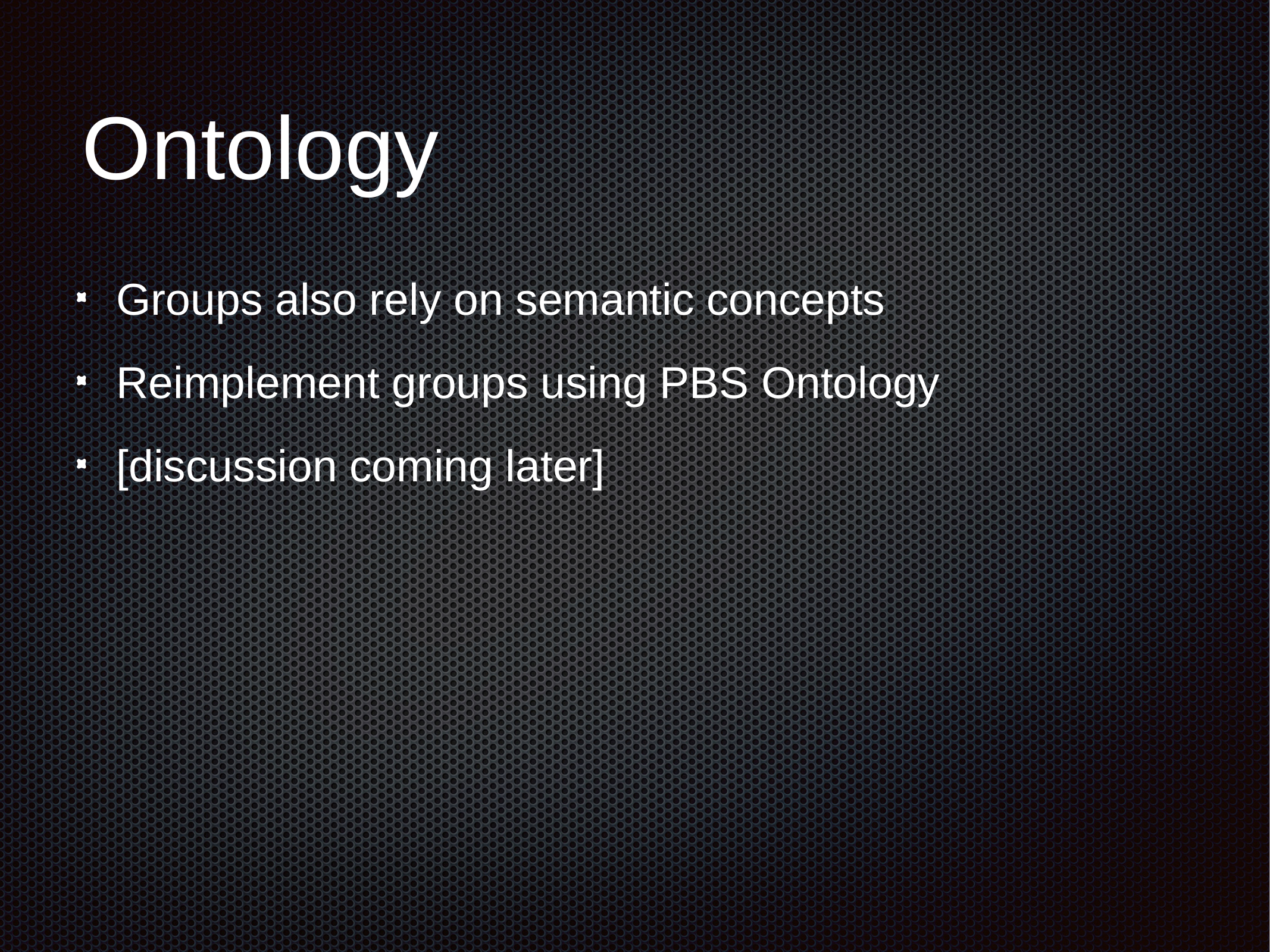

# Ontology
Groups also rely on semantic concepts
Reimplement groups using PBS Ontology
[discussion coming later]